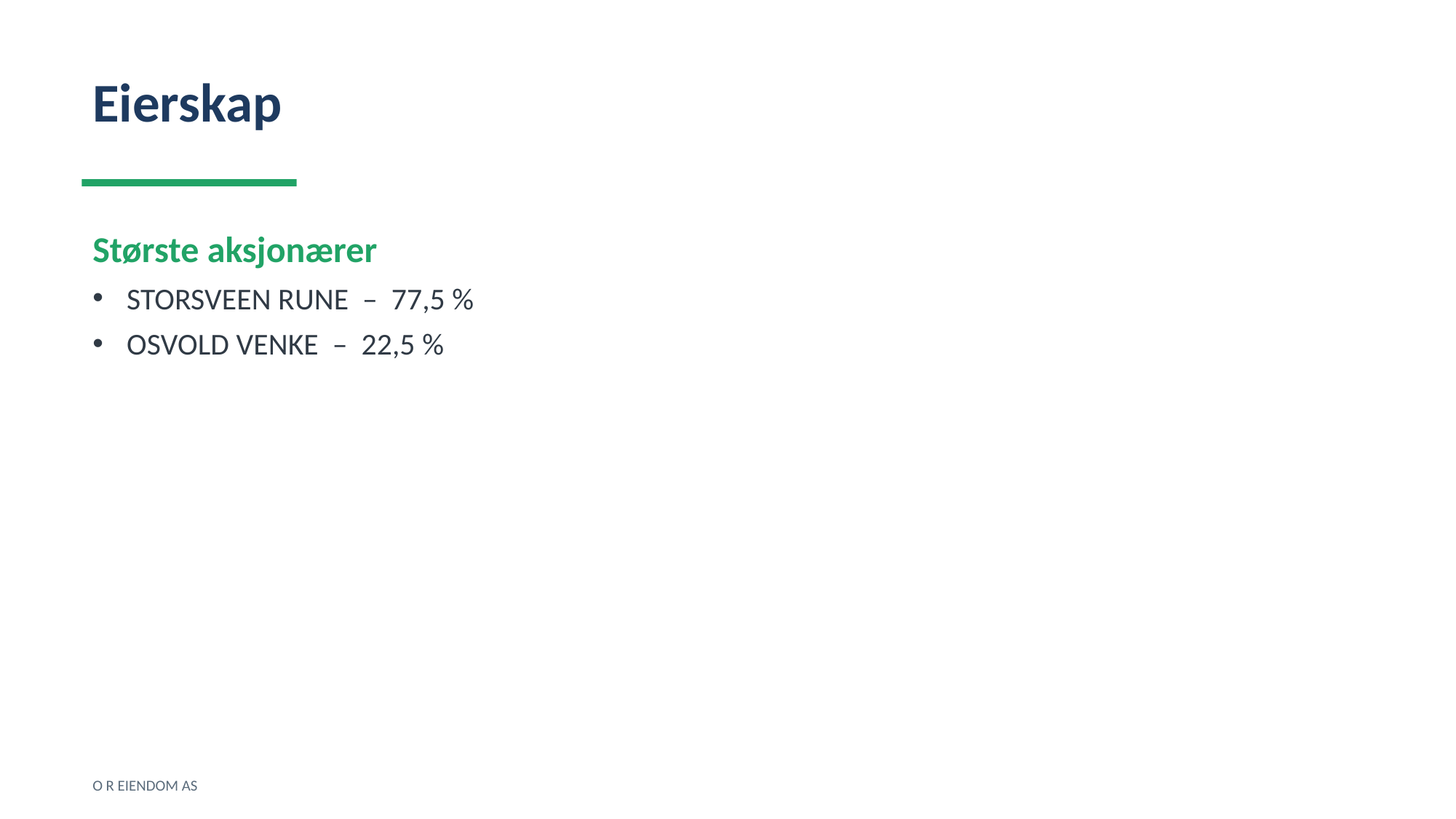

Eierskap

Største aksjonærer
STORSVEEN RUNE  –  77,5 %
OSVOLD VENKE  –  22,5 %
O R EIENDOM AS